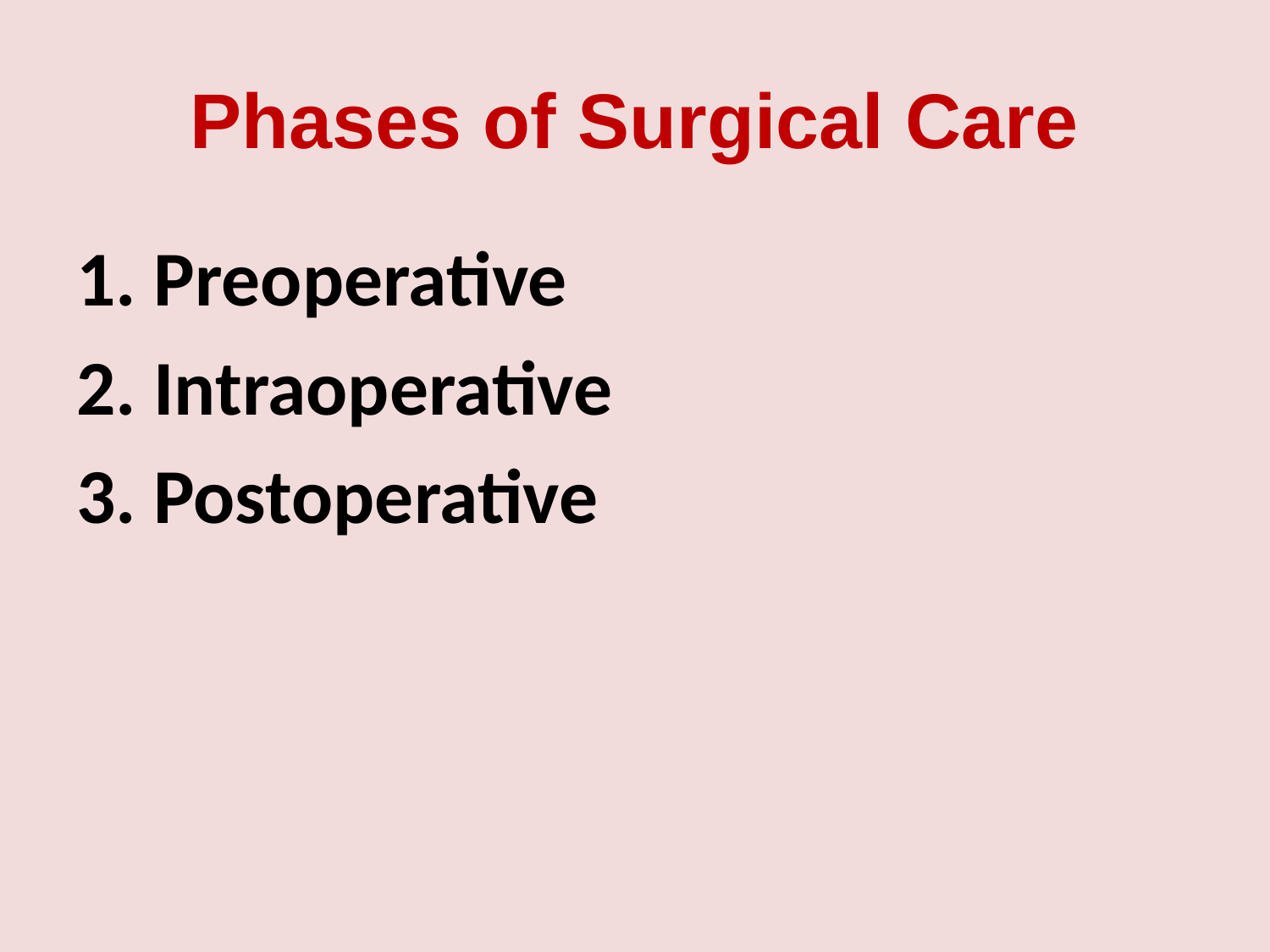

# Phases of Surgical Care
1. Preoperative
2. Intraoperative
3. Postoperative